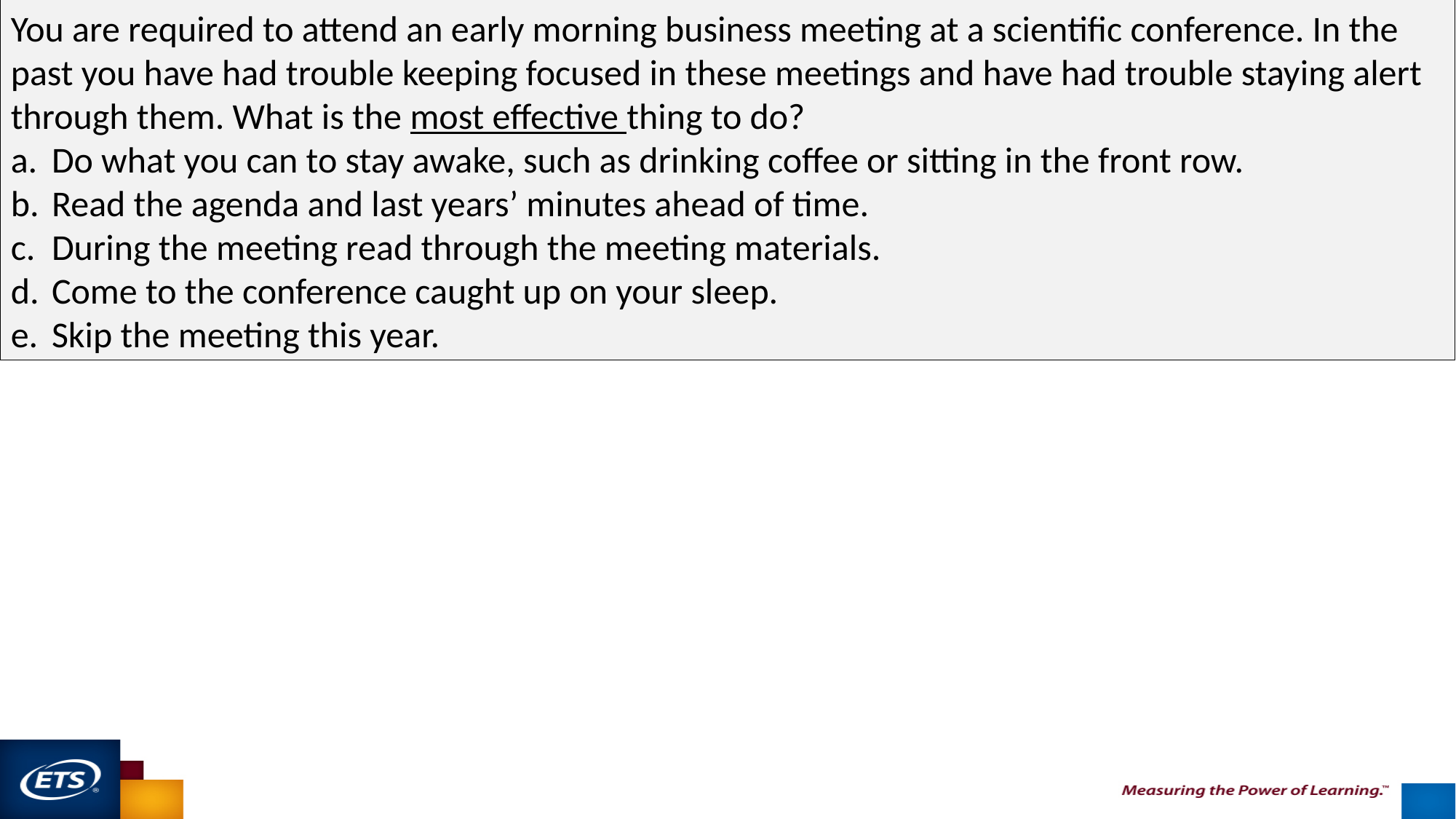

You are required to attend an early morning business meeting at a scientific conference. In the past you have had trouble keeping focused in these meetings and have had trouble staying alert through them. What is the most effective thing to do?
Do what you can to stay awake, such as drinking coffee or sitting in the front row.
Read the agenda and last years’ minutes ahead of time.
During the meeting read through the meeting materials.
Come to the conference caught up on your sleep.
Skip the meeting this year.